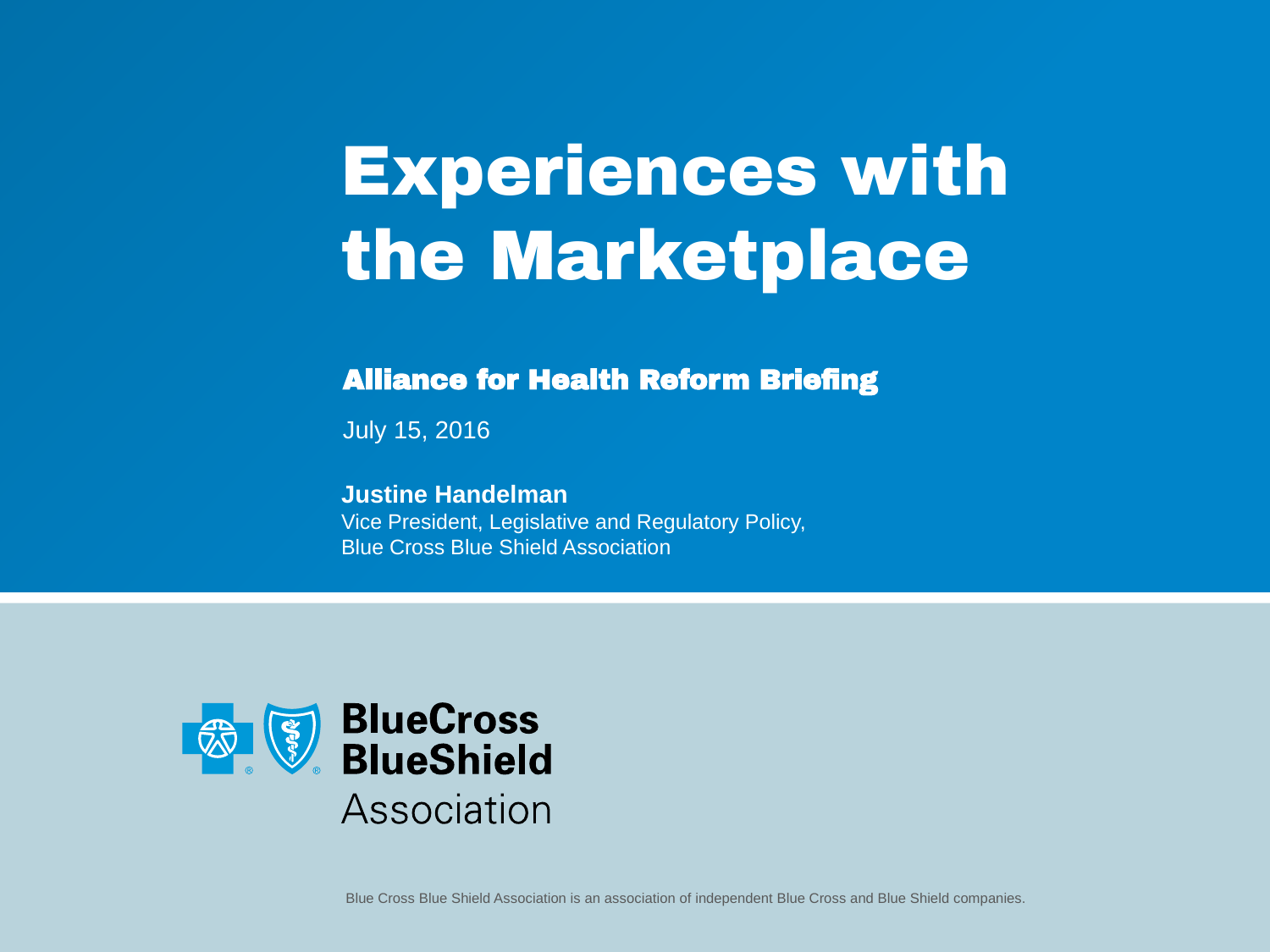

# Experiences with the Marketplace
Alliance for Health Reform Briefing
July 15, 2016
Justine Handelman
Vice President, Legislative and Regulatory Policy,
Blue Cross Blue Shield Association